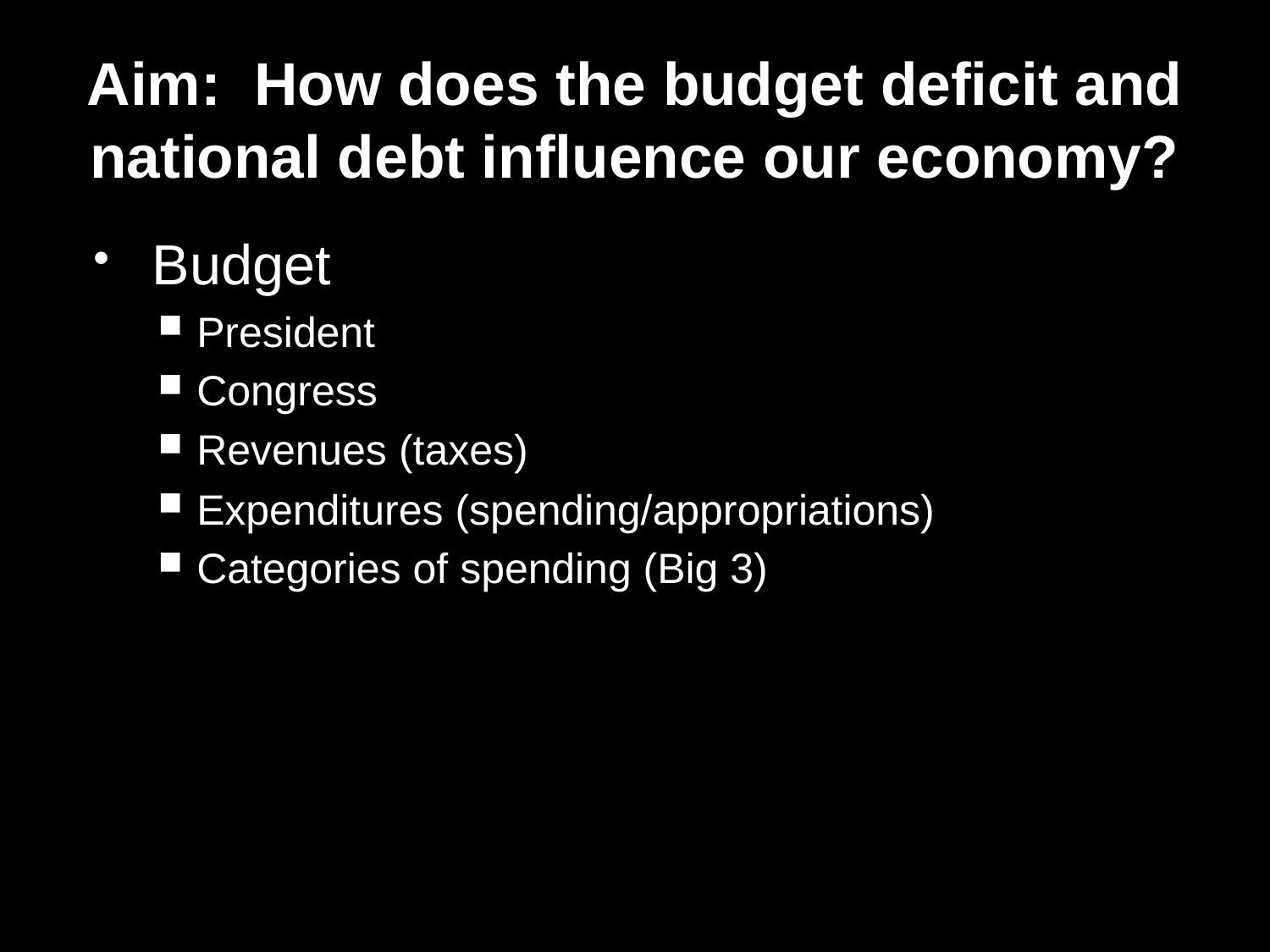

# Aim:  How does the budget deficit and national debt influence our economy?
Budget
President
Congress
Revenues (taxes)
Expenditures (spending/appropriations)
Categories of spending (Big 3)